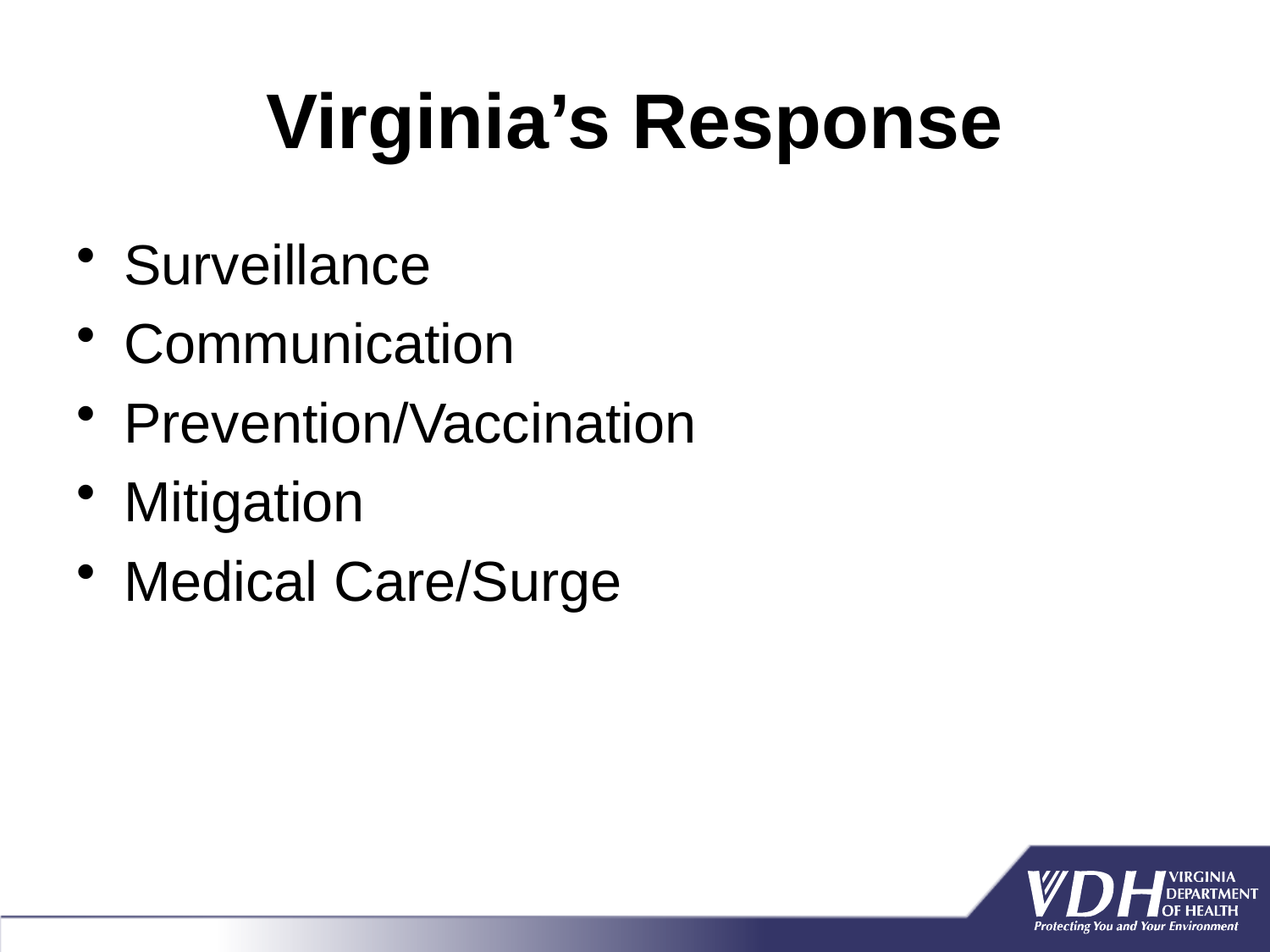

# Virginia’s Response
Surveillance
Communication
Prevention/Vaccination
Mitigation
Medical Care/Surge